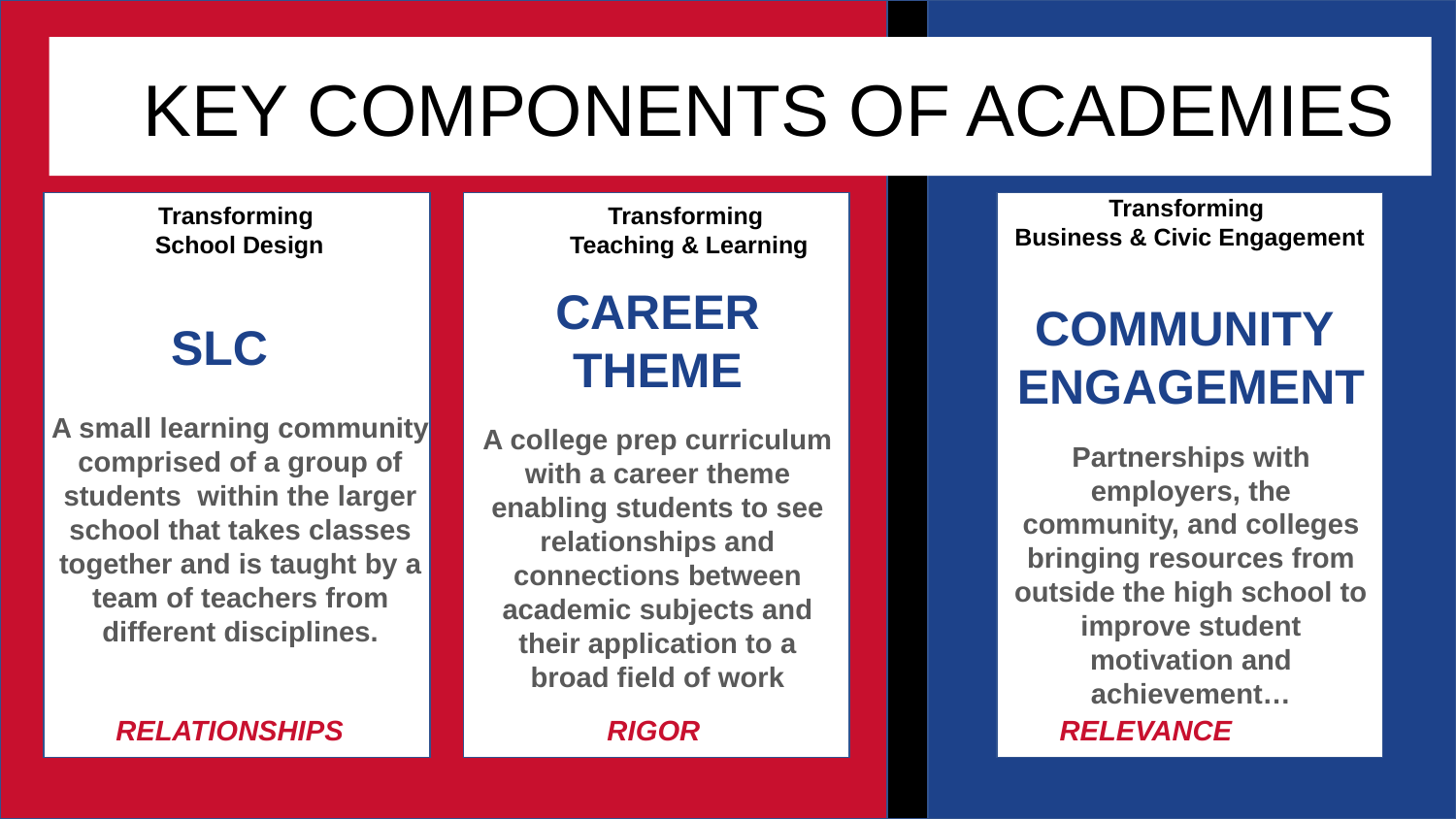

# KEY COMPONENTS OF ACADEMIES
Transforming
Business & Civic Engagement

Transforming
School Design
Transforming
Teaching & Learning
CAREER THEME

A college prep curriculum with a career theme enabling students to see relationships and connections between academic subjects and their application to a broad field of work
COMMUNITY
ENGAGEMENT

Partnerships with employers, the community, and colleges bringing resources from outside the high school to improve student motivation and achievement…
SLC

A small learning community comprised of a group of students  within the larger school that takes classes together and is taught by a team of teachers from different disciplines.
       RELATIONSHIPS                                 RIGOR                                             RELEVANCE